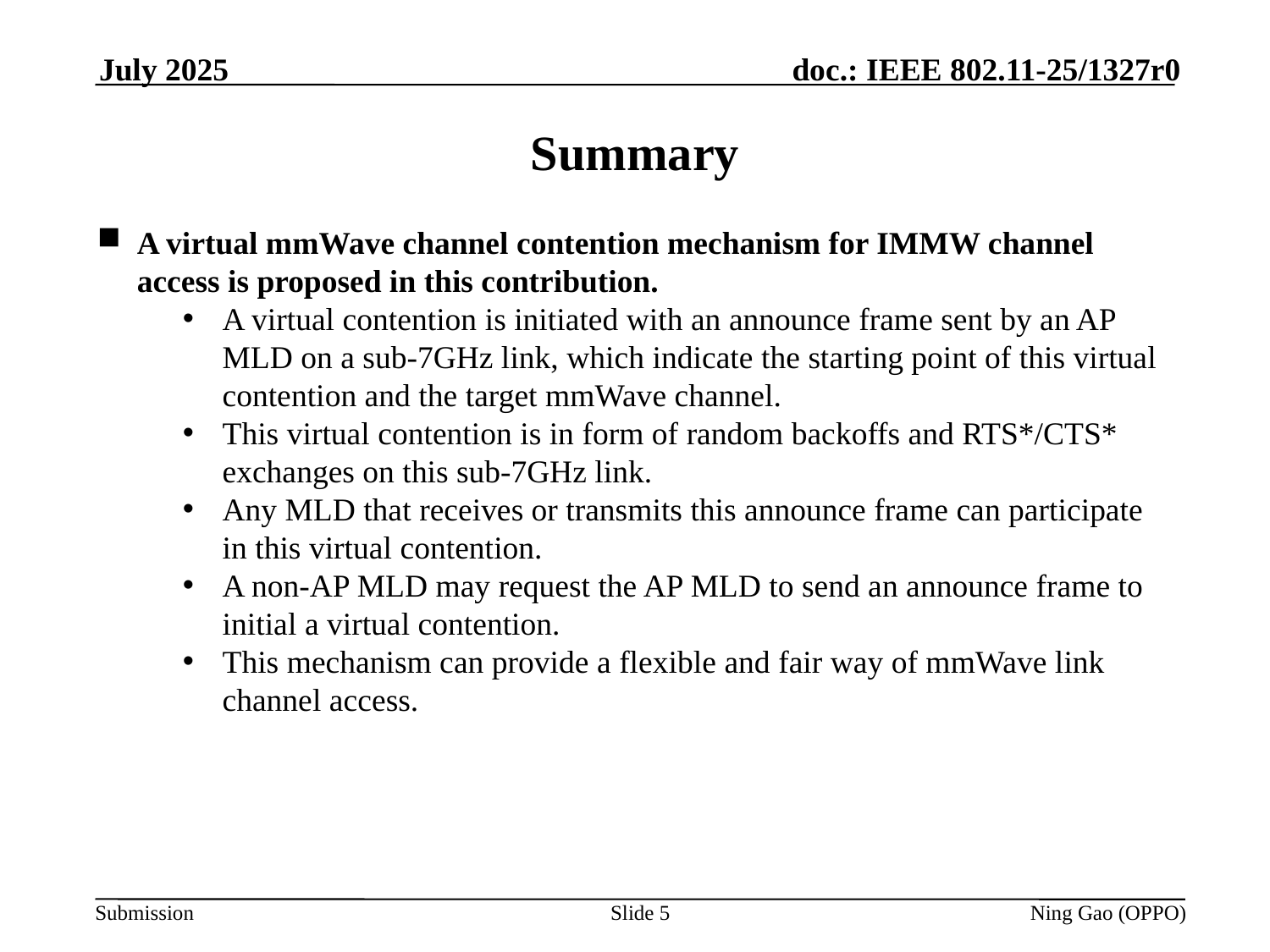

July 2025
# Summary
A virtual mmWave channel contention mechanism for IMMW channel access is proposed in this contribution.
A virtual contention is initiated with an announce frame sent by an AP MLD on a sub-7GHz link, which indicate the starting point of this virtual contention and the target mmWave channel.
This virtual contention is in form of random backoffs and RTS*/CTS* exchanges on this sub-7GHz link.
Any MLD that receives or transmits this announce frame can participate in this virtual contention.
A non-AP MLD may request the AP MLD to send an announce frame to initial a virtual contention.
This mechanism can provide a flexible and fair way of mmWave link channel access.
Slide 5
Ning Gao (OPPO)